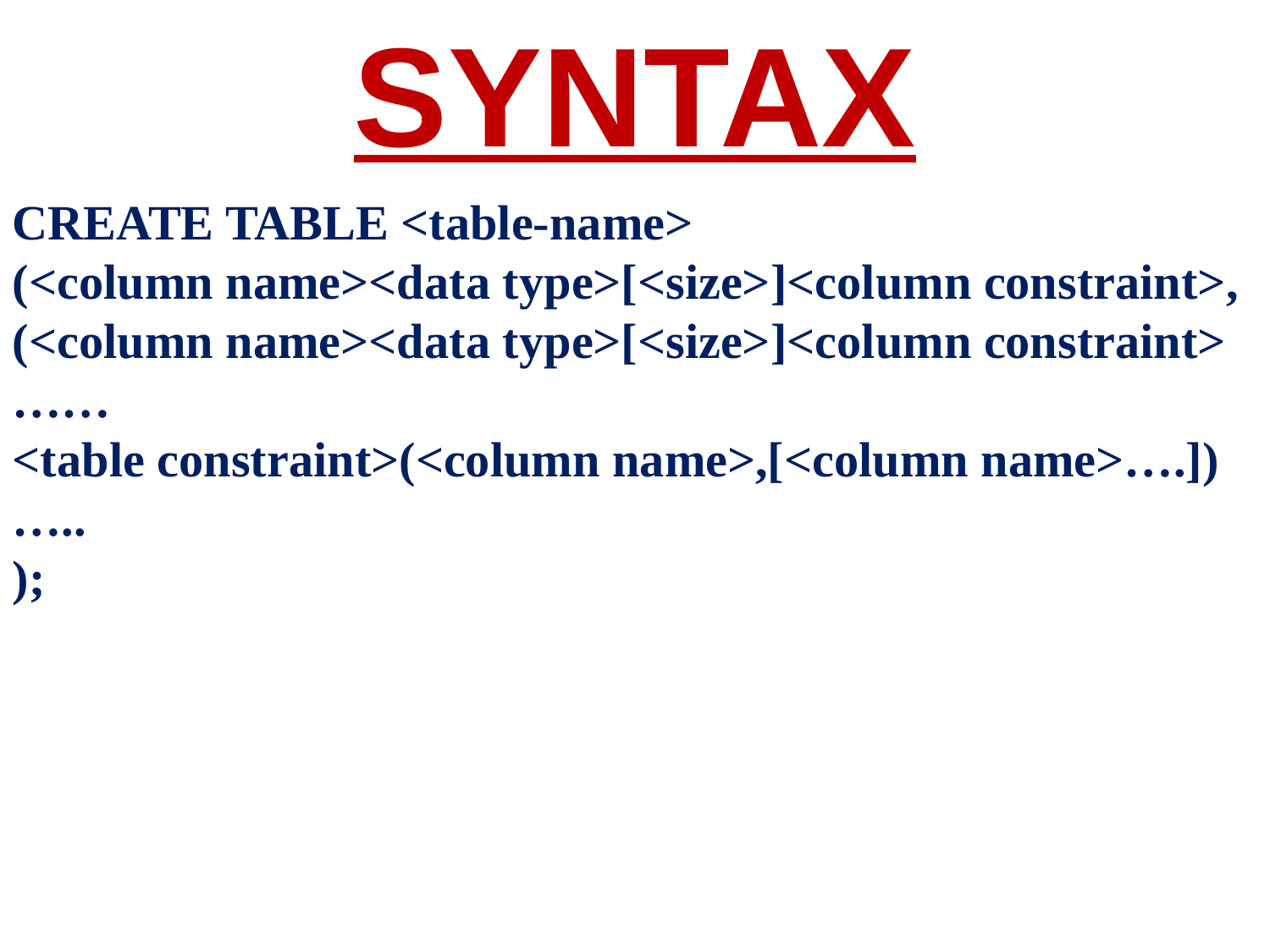

SYNTAX
CREATE TABLE <table-name>
(<column name><data type>[<size>]<column constraint>,
(<column name><data type>[<size>]<column constraint>
……
<table constraint>(<column name>,[<column name>….])
…..
);